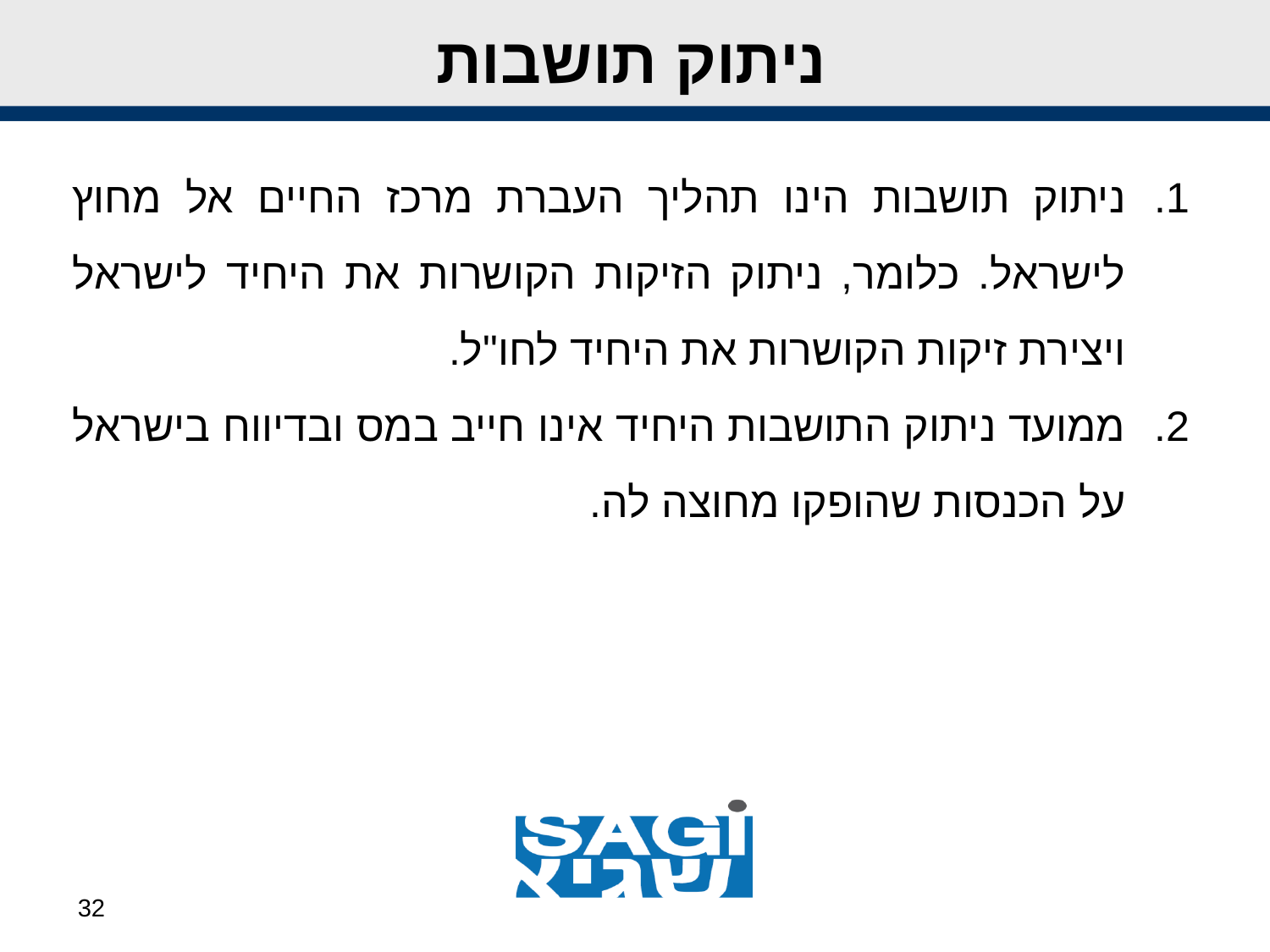

# ניתוק תושבות
ניתוק תושבות הינו תהליך העברת מרכז החיים אל מחוץ לישראל. כלומר, ניתוק הזיקות הקושרות את היחיד לישראל ויצירת זיקות הקושרות את היחיד לחו"ל.
ממועד ניתוק התושבות היחיד אינו חייב במס ובדיווח בישראל על הכנסות שהופקו מחוצה לה.

32